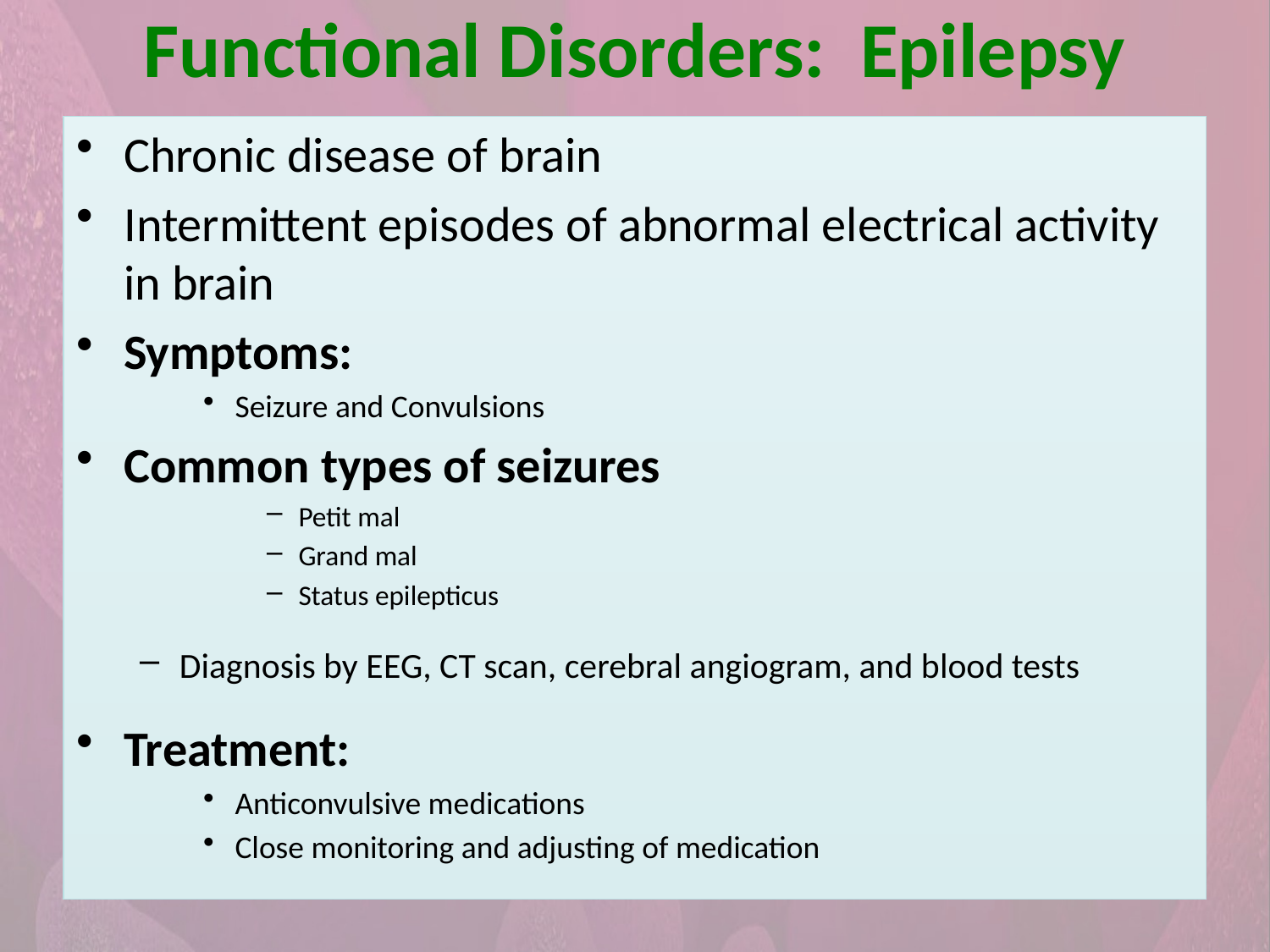

Functional Disorders:  Epilepsy
Chronic disease of brain
Intermittent episodes of abnormal electrical activity in brain
Symptoms:
Seizure and Convulsions
Common types of seizures
Petit mal
Grand mal
Status epilepticus
Diagnosis by EEG, CT scan, cerebral angiogram, and blood tests
Treatment:
Anticonvulsive medications
Close monitoring and adjusting of medication